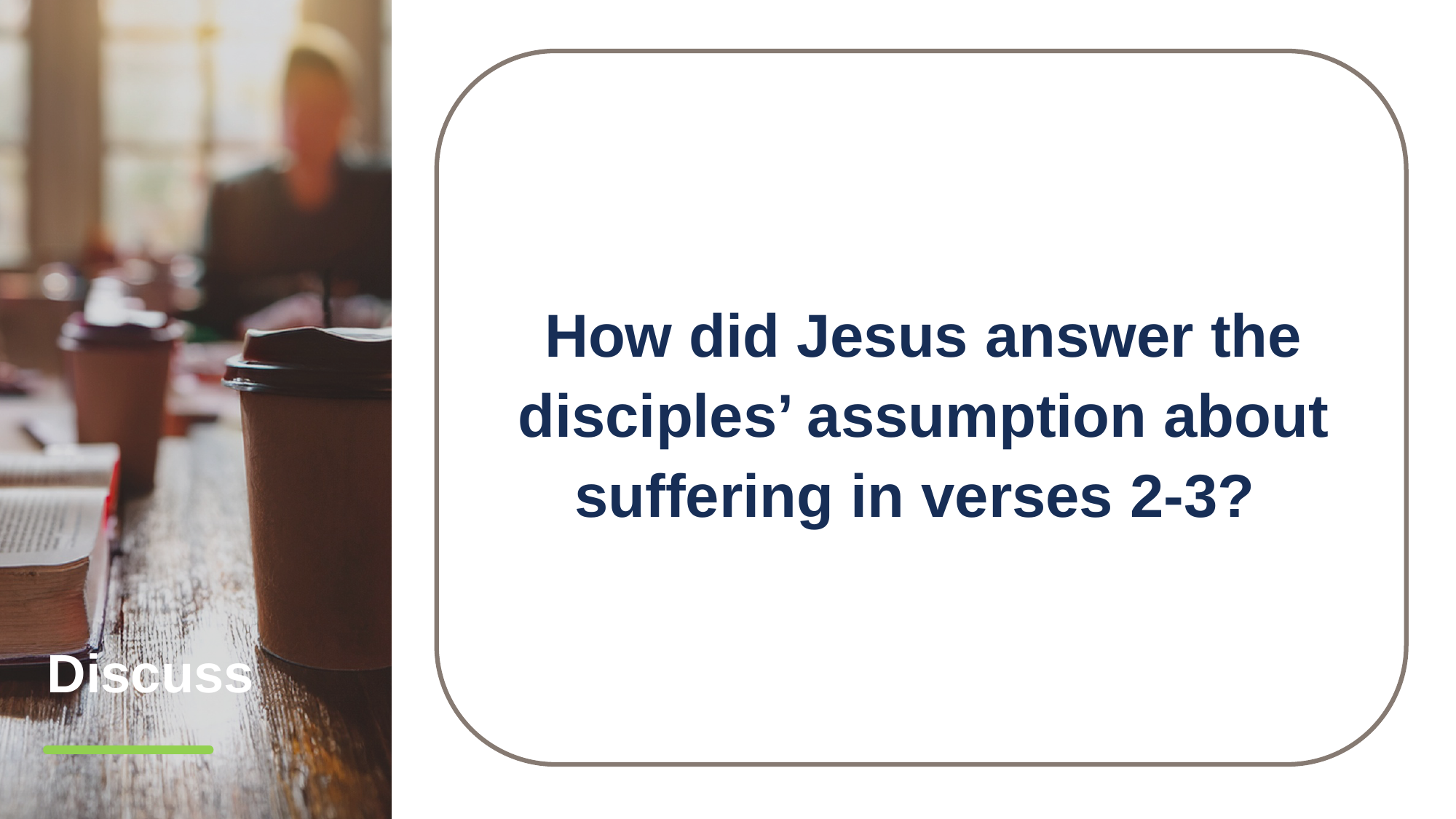

How did Jesus answer the disciples’ assumption about suffering in verses 2-3?
# Discuss